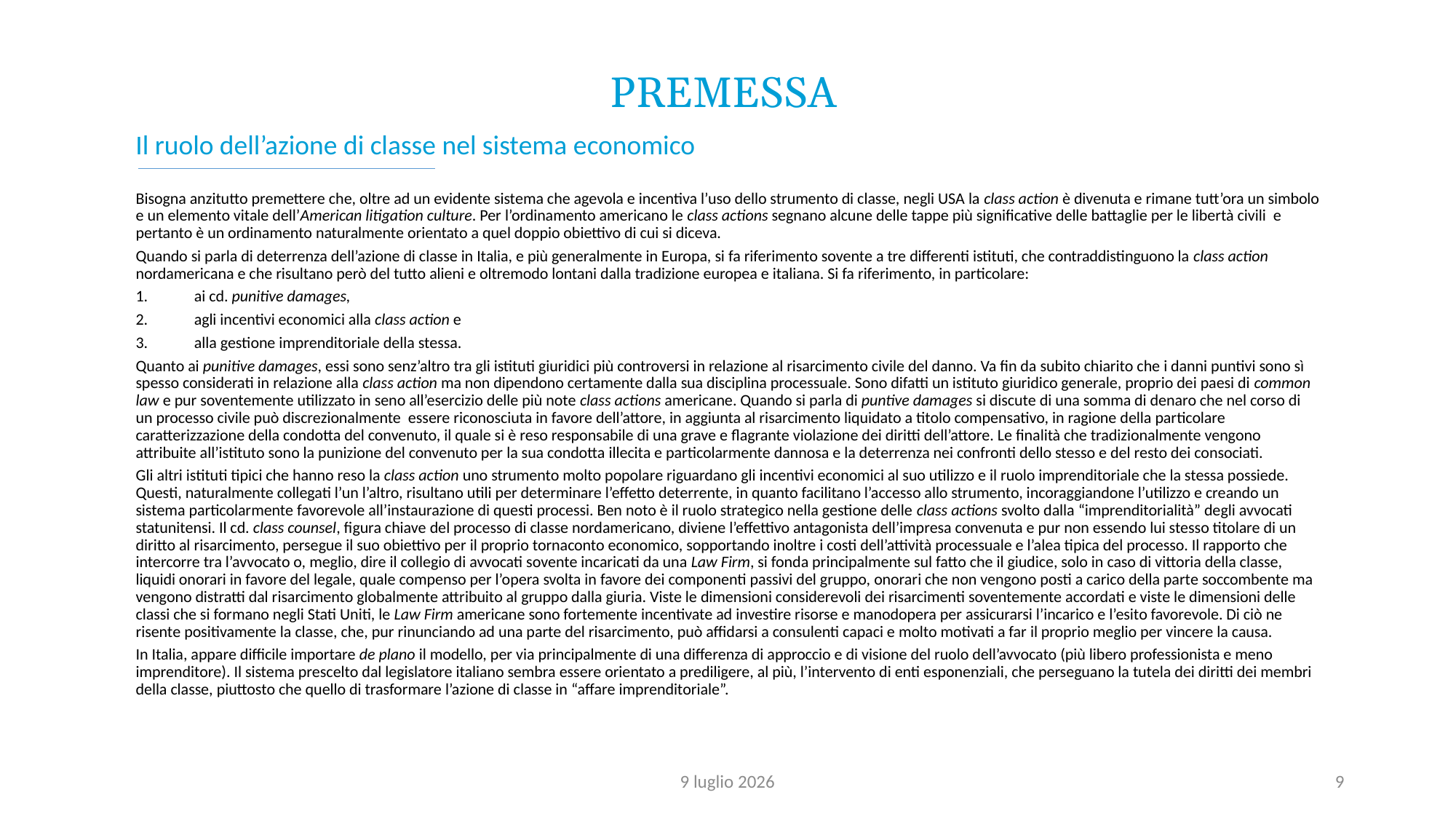

PREMESSA
Il ruolo dell’azione di classe nel sistema economico
Bisogna anzitutto premettere che, oltre ad un evidente sistema che agevola e incentiva l’uso dello strumento di classe, negli USA la class action è divenuta e rimane tutt’ora un simbolo e un elemento vitale dell’American litigation culture. Per l’ordinamento americano le class actions segnano alcune delle tappe più significative delle battaglie per le libertà civili  e pertanto è un ordinamento naturalmente orientato a quel doppio obiettivo di cui si diceva.
Quando si parla di deterrenza dell’azione di classe in Italia, e più generalmente in Europa, si fa riferimento sovente a tre differenti istituti, che contraddistinguono la class action nordamericana e che risultano però del tutto alieni e oltremodo lontani dalla tradizione europea e italiana. Si fa riferimento, in particolare:
ai cd. punitive damages,
agli incentivi economici alla class action e
alla gestione imprenditoriale della stessa.
Quanto ai punitive damages, essi sono senz’altro tra gli istituti giuridici più controversi in relazione al risarcimento civile del danno. Va fin da subito chiarito che i danni puntivi sono sì spesso considerati in relazione alla class action ma non dipendono certamente dalla sua disciplina processuale. Sono difatti un istituto giuridico generale, proprio dei paesi di common law e pur soventemente utilizzato in seno all’esercizio delle più note class actions americane. Quando si parla di puntive damages si discute di una somma di denaro che nel corso di un processo civile può discrezionalmente  essere riconosciuta in favore dell’attore, in aggiunta al risarcimento liquidato a titolo compensativo, in ragione della particolare caratterizzazione della condotta del convenuto, il quale si è reso responsabile di una grave e flagrante violazione dei diritti dell’attore. Le finalità che tradizionalmente vengono attribuite all’istituto sono la punizione del convenuto per la sua condotta illecita e particolarmente dannosa e la deterrenza nei confronti dello stesso e del resto dei consociati.
Gli altri istituti tipici che hanno reso la class action uno strumento molto popolare riguardano gli incentivi economici al suo utilizzo e il ruolo imprenditoriale che la stessa possiede. Questi, naturalmente collegati l’un l’altro, risultano utili per determinare l’effetto deterrente, in quanto facilitano l’accesso allo strumento, incoraggiandone l’utilizzo e creando un sistema particolarmente favorevole all’instaurazione di questi processi. Ben noto è il ruolo strategico nella gestione delle class actions svolto dalla “imprenditorialità” degli avvocati statunitensi. Il cd. class counsel, figura chiave del processo di classe nordamericano, diviene l’effettivo antagonista dell’impresa convenuta e pur non essendo lui stesso titolare di un diritto al risarcimento, persegue il suo obiettivo per il proprio tornaconto economico, sopportando inoltre i costi dell’attività processuale e l’alea tipica del processo. Il rapporto che intercorre tra l’avvocato o, meglio, dire il collegio di avvocati sovente incaricati da una Law Firm, si fonda principalmente sul fatto che il giudice, solo in caso di vittoria della classe, liquidi onorari in favore del legale, quale compenso per l’opera svolta in favore dei componenti passivi del gruppo, onorari che non vengono posti a carico della parte soccombente ma vengono distratti dal risarcimento globalmente attribuito al gruppo dalla giuria. Viste le dimensioni considerevoli dei risarcimenti soventemente accordati e viste le dimensioni delle classi che si formano negli Stati Uniti, le Law Firm americane sono fortemente incentivate ad investire risorse e manodopera per assicurarsi l’incarico e l’esito favorevole. Di ciò ne risente positivamente la classe, che, pur rinunciando ad una parte del risarcimento, può affidarsi a consulenti capaci e molto motivati a far il proprio meglio per vincere la causa.
In Italia, appare difficile importare de plano il modello, per via principalmente di una differenza di approccio e di visione del ruolo dell’avvocato (più libero professionista e meno imprenditore). Il sistema prescelto dal legislatore italiano sembra essere orientato a prediligere, al più, l’intervento di enti esponenziali, che perseguano la tutela dei diritti dei membri della classe, piuttosto che quello di trasformare l’azione di classe in “affare imprenditoriale”.
9 luglio 2026
9